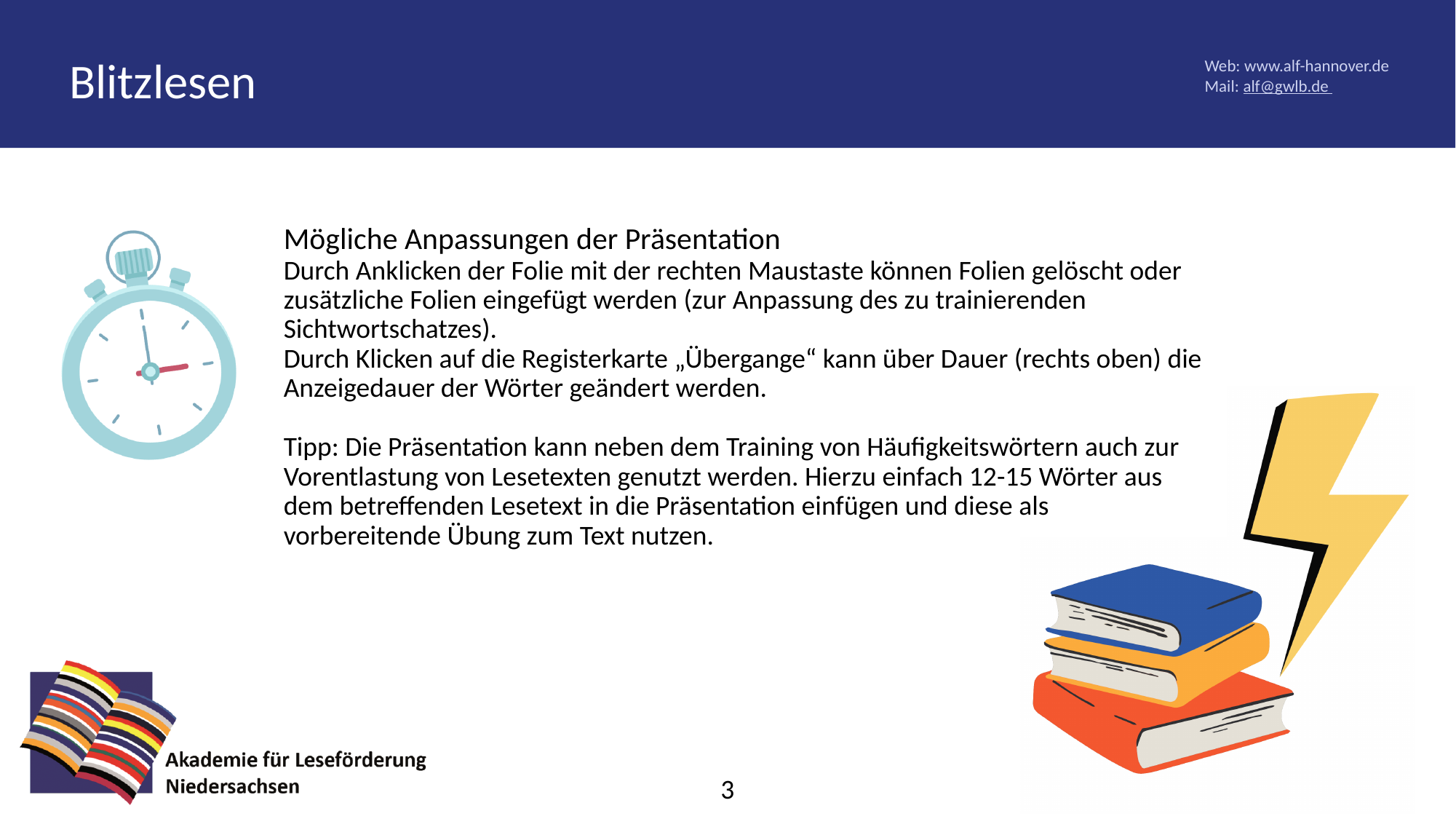

# Mögliche Anpassungen der Präsentation Durch Anklicken der Folie mit der rechten Maustaste können Folien gelöscht oder zusätzliche Folien eingefügt werden (zur Anpassung des zu trainierenden Sichtwortschatzes). Durch Klicken auf die Registerkarte „Übergange“ kann über Dauer (rechts oben) die Anzeigedauer der Wörter geändert werden. Tipp: Die Präsentation kann neben dem Training von Häufigkeitswörtern auch zur Vorentlastung von Lesetexten genutzt werden. Hierzu einfach 12-15 Wörter aus dem betreffenden Lesetext in die Präsentation einfügen und diese als vorbereitende Übung zum Text nutzen.
3